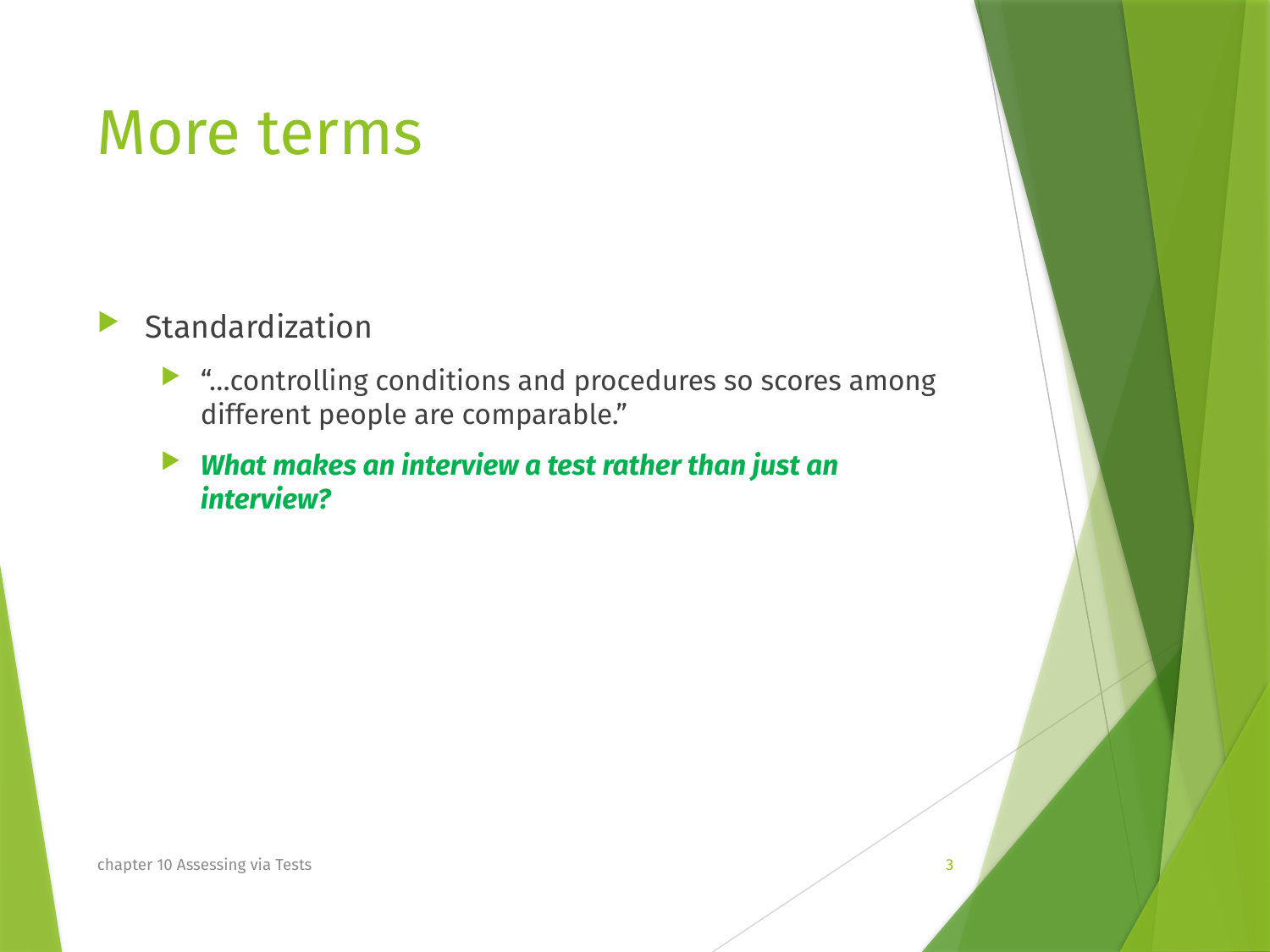

# More terms
Standardization
“…controlling conditions and procedures so scores among different people are comparable.”
What makes an interview a test rather than just an interview?

chapter 10 Assessing via Tests
3